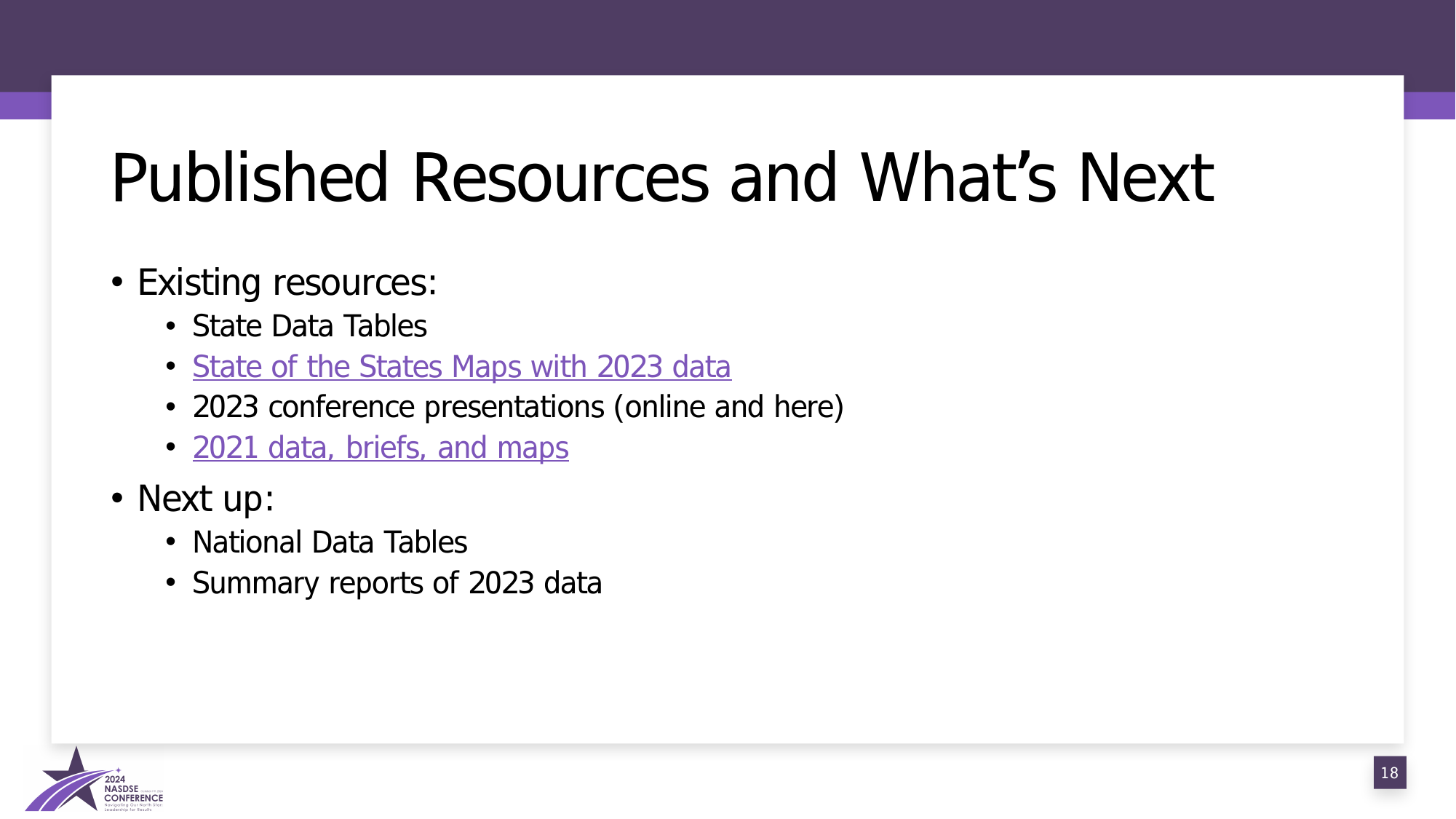

# Published Resources and What’s Next
Existing resources:
State Data Tables
State of the States Maps with 2023 data
2023 conference presentations (online and here)
2021 data, briefs, and maps
Next up:
National Data Tables
Summary reports of 2023 data